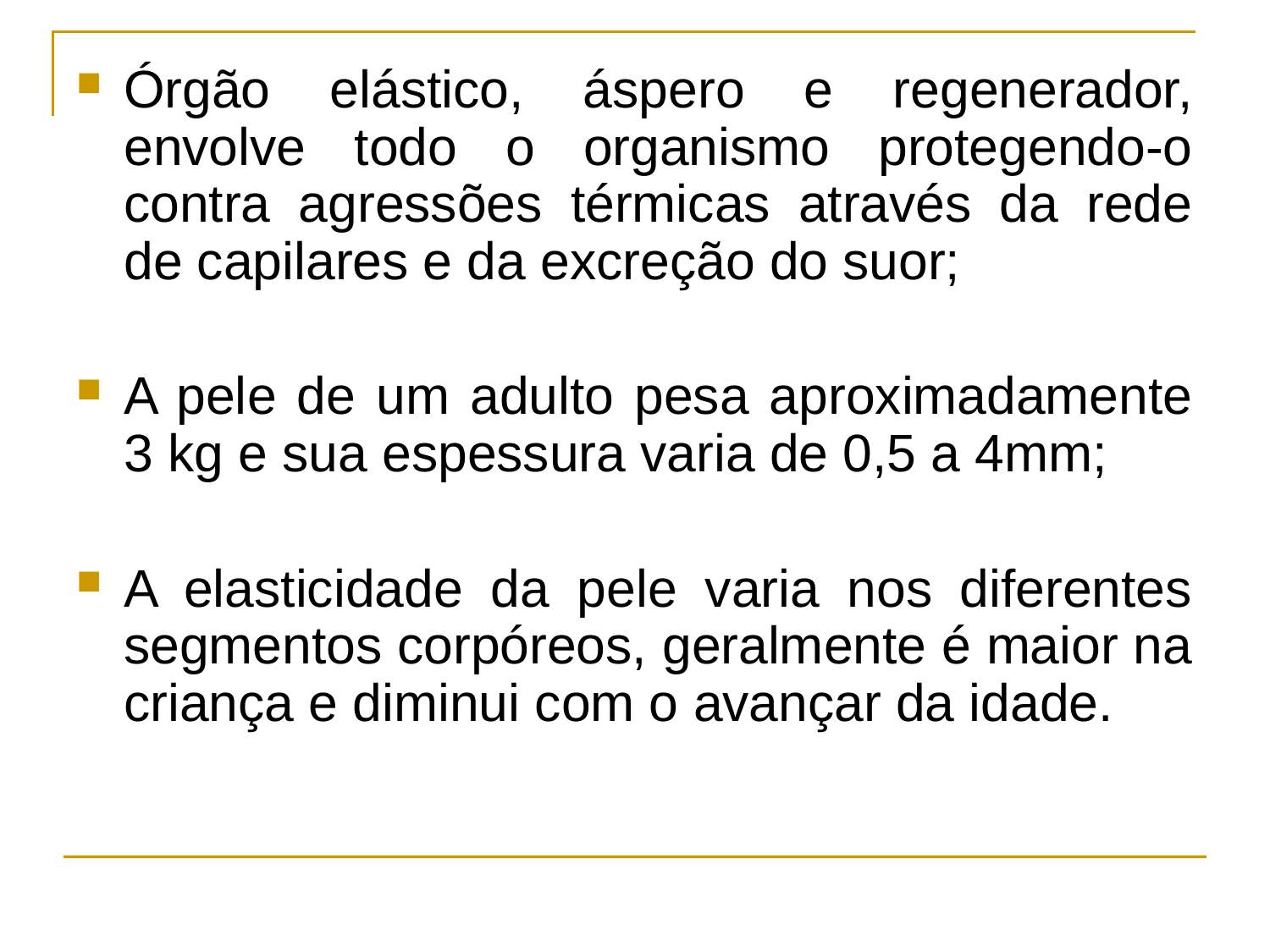

Órgão elástico, áspero e regenerador, envolve todo o organismo protegendo-o contra agressões térmicas através da rede de capilares e da excreção do suor;

A pele de um adulto pesa aproximadamente 3 kg e sua espessura varia de 0,5 a 4mm;

A elasticidade da pele varia nos diferentes segmentos corpóreos, geralmente é maior na criança e diminui com o avançar da idade.